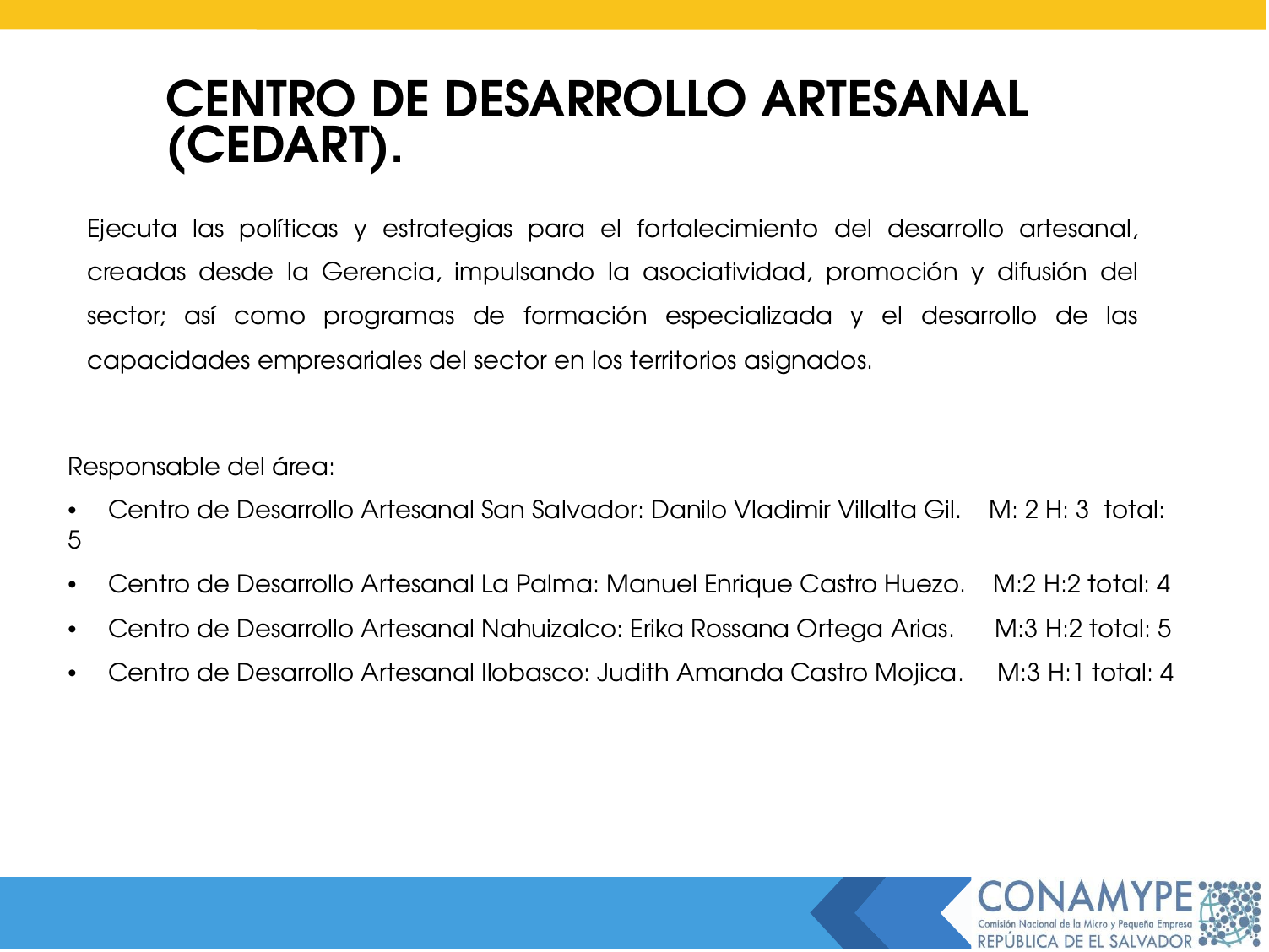

CENTRO DE DESARROLLO ARTESANAL (CEDART).
Ejecuta  las  políticas  y  estrategias  para  el  fortalecimiento  del  desarrollo  artesanal,
creadas desde la Gerencia, impulsando la asociatividad, promoción y difusión del
sector;  así  como  programas  de  formación  especializada  y  el  desarrollo  de  las
capacidades empresariales del sector en los territorios asignados.
Responsable del área:
•    Centro de Desarrollo Artesanal San Salvador: Danilo Vladimir Villalta Gil.   M: 2 H: 3  total: 5
•    Centro de Desarrollo Artesanal La Palma: Manuel Enrique Castro Huezo.    M:2 H:2 total: 4
•    Centro de Desarrollo Artesanal Nahuizalco: Erika Rossana Ortega Arias.     M:3 H:2 total: 5
•    Centro de Desarrollo Artesanal Ilobasco: Judith Amanda Castro Mojica.    M:3 H:1 total: 4